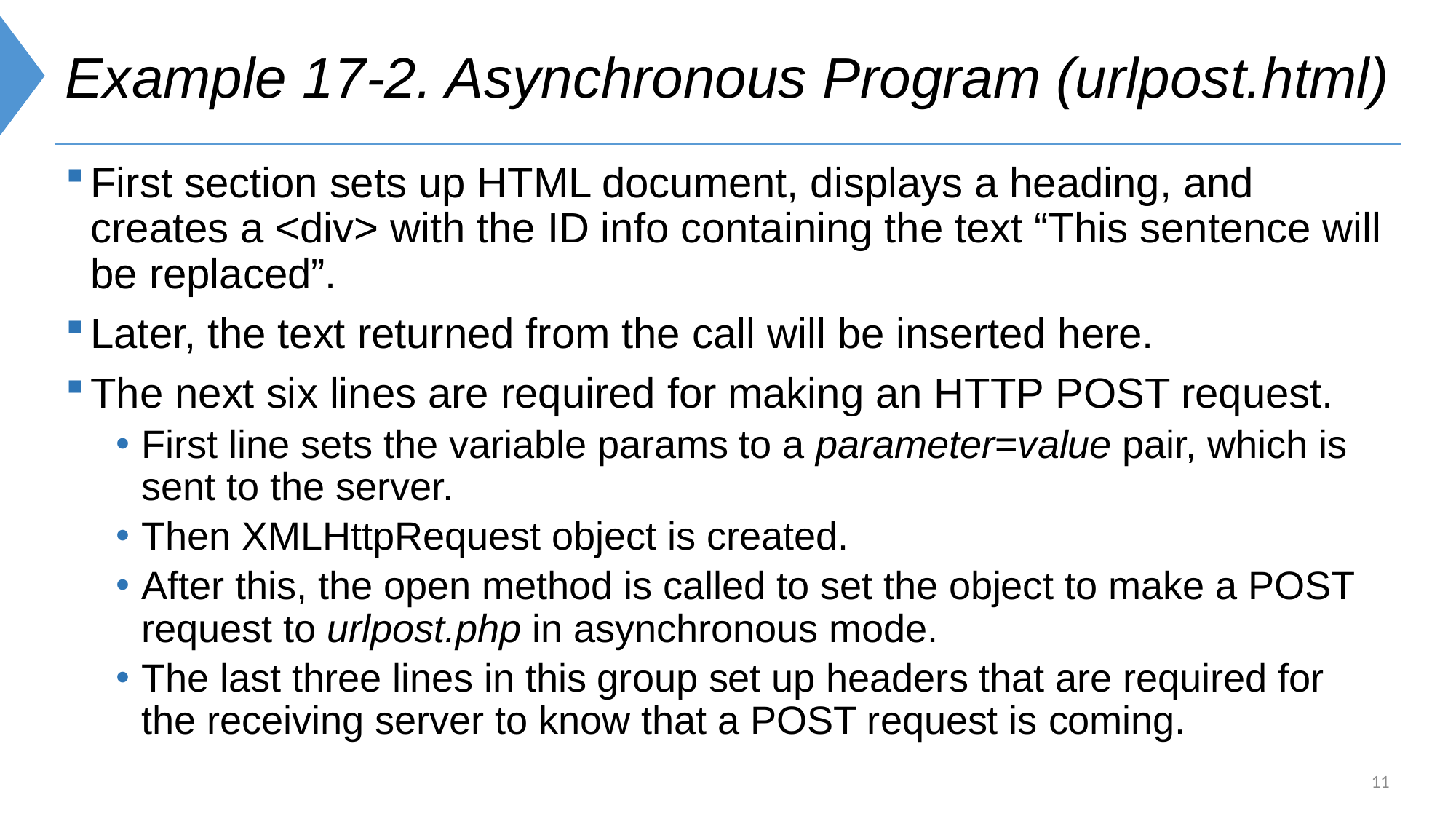

# Example 17-2. Asynchronous Program (urlpost.html)
First section sets up HTML document, displays a heading, and creates a <div> with the ID info containing the text “This sentence will be replaced”.
Later, the text returned from the call will be inserted here.
The next six lines are required for making an HTTP POST request.
First line sets the variable params to a parameter=value pair, which is sent to the server.
Then XMLHttpRequest object is created.
After this, the open method is called to set the object to make a POST request to urlpost.php in asynchronous mode.
The last three lines in this group set up headers that are required for the receiving server to know that a POST request is coming.
11